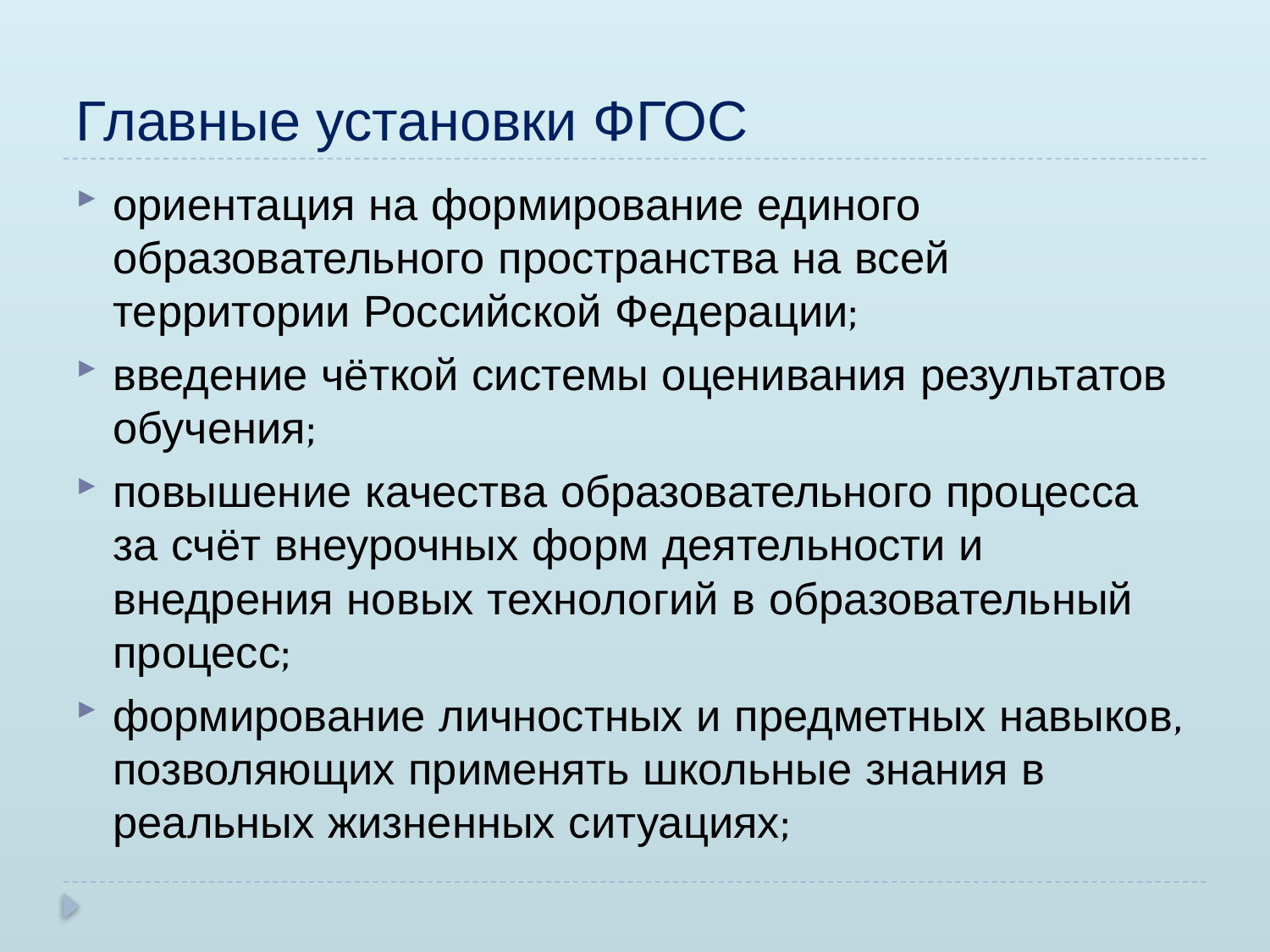

# Главные установки ФГОС
ориентация на формирование единого образовательного пространства на всей территории Российской Федерации;
введение чёткой системы оценивания результатов обучения;
повышение качества образовательного процесса за счёт внеурочных форм деятельности и внедрения новых технологий в образовательный процесс;
формирование личностных и предметных навыков, позволяющих применять школьные знания в реальных жизненных ситуациях;